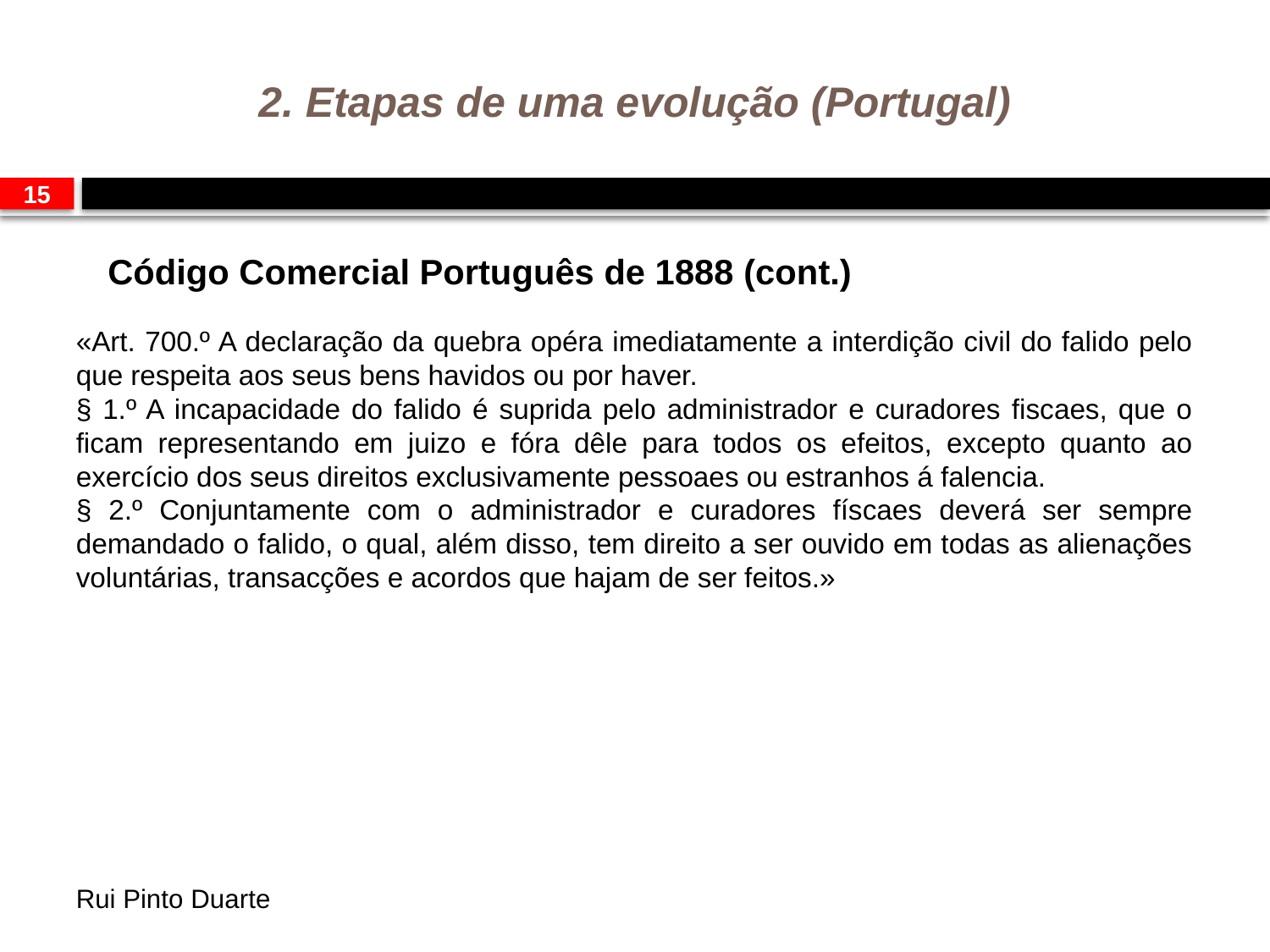

# 2. Etapas de uma evolução (Portugal)
15
Código Comercial Português de 1888 (cont.)
«Art. 700.º A declaração da quebra opéra imediatamente a interdição civil do falido pelo que respeita aos seus bens havidos ou por haver.
§ 1.º A incapacidade do falido é suprida pelo administrador e curadores fiscaes, que o ficam representando em juizo e fóra dêle para todos os efeitos, excepto quanto ao exercício dos seus direitos exclusivamente pessoaes ou estranhos á falencia.
§ 2.º Conjuntamente com o administrador e curadores físcaes deverá ser sempre demandado o falido, o qual, além disso, tem direito a ser ouvido em todas as alienações voluntárias, transacções e acordos que hajam de ser feitos.»
Rui Pinto Duarte